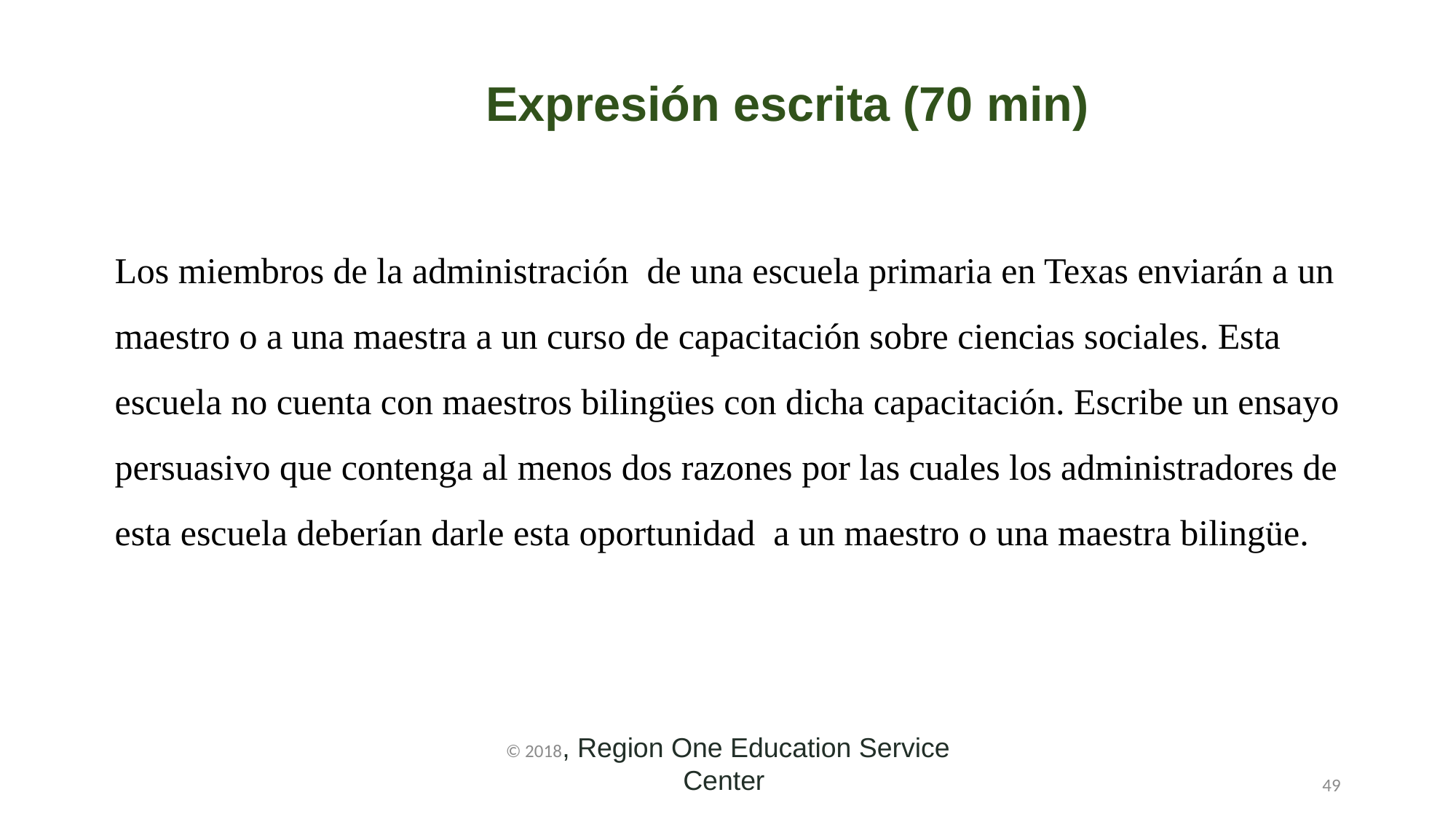

# Expresión escrita (70 min)
Los miembros de la administración  de una escuela primaria en Texas enviarán a un maestro o a una maestra a un curso de capacitación sobre ciencias sociales. Esta escuela no cuenta con maestros bilingües con dicha capacitación. Escribe un ensayo persuasivo que contenga al menos dos razones por las cuales los administradores de esta escuela deberían darle esta oportunidad  a un maestro o una maestra bilingüe.
© 2018, Region One Education Service Center
49